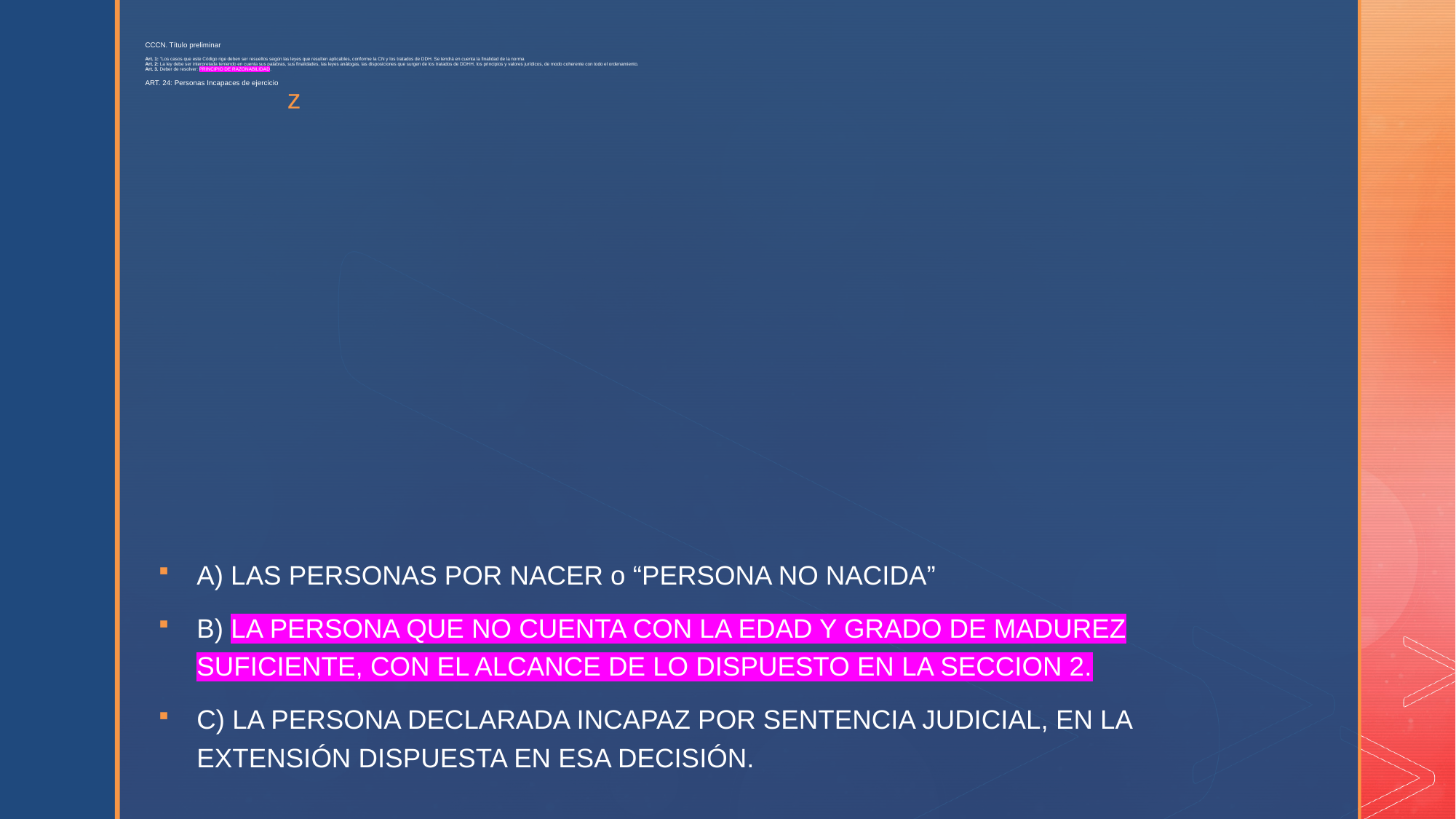

# CCCN. Título preliminar Art. 1: “Los casos que este Código rige deben ser resueltos según las leyes que resulten aplicables, conforme la CN y los tratados de DDH. Se tendrá en cuenta la finalidad de la norma Art. 2: La ley debe ser interpretada teniendo en cuenta sus palabras, sus finalidades, las leyes análogas, las disposiciones que surgen de los tratados de DDHH, los principios y valores jurídicos, de modo coherente con todo el ordenamiento. Art. 3. Deber de resolver: PRINCIPIO DE RAZONABILIDAD. ART. 24: Personas Incapaces de ejercicio
A) LAS PERSONAS POR NACER o “PERSONA NO NACIDA”
B) LA PERSONA QUE NO CUENTA CON LA EDAD Y GRADO DE MADUREZ SUFICIENTE, CON EL ALCANCE DE LO DISPUESTO EN LA SECCION 2.
C) LA PERSONA DECLARADA INCAPAZ POR SENTENCIA JUDICIAL, EN LA EXTENSIÓN DISPUESTA EN ESA DECISIÓN.